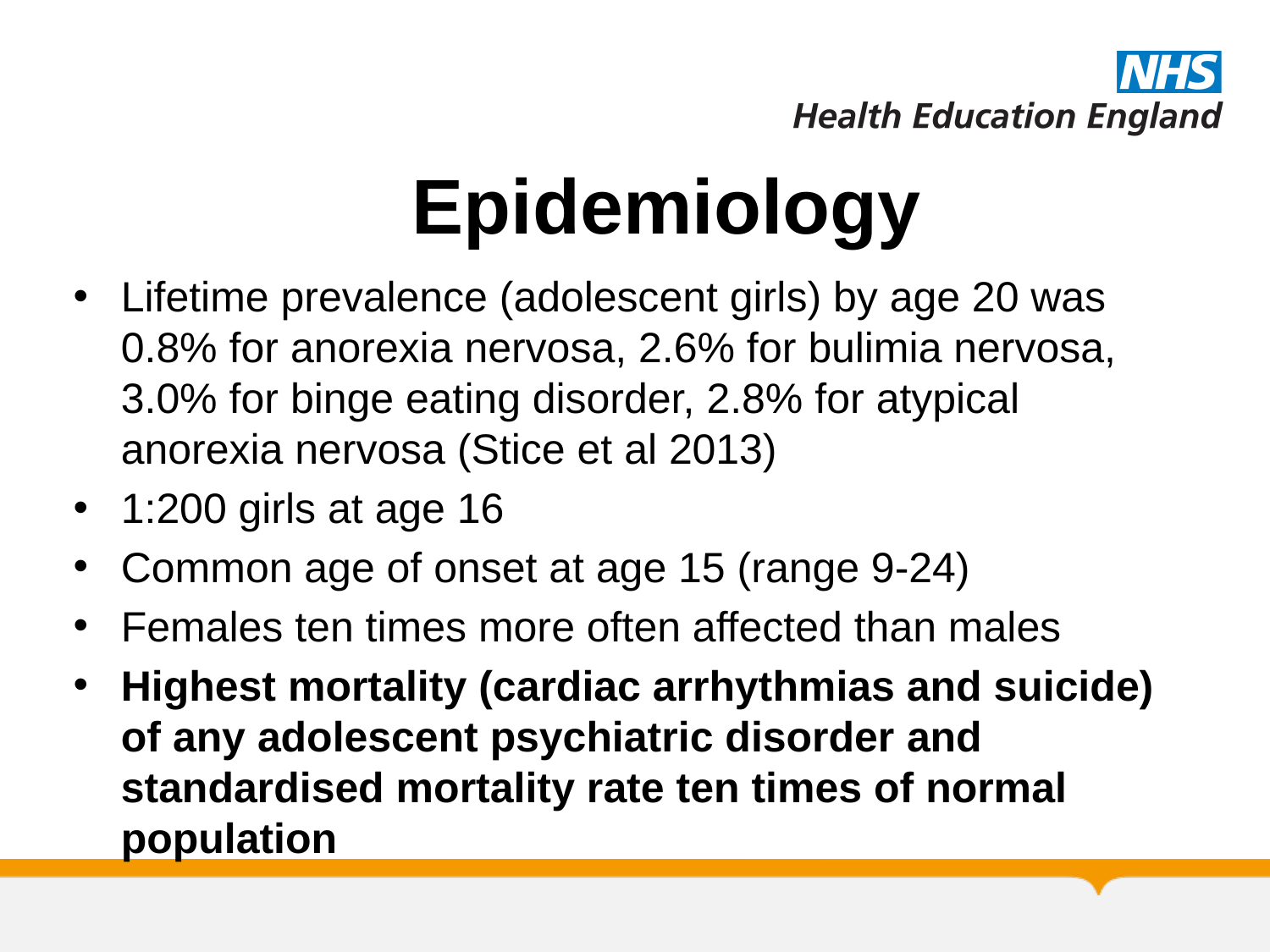

# Epidemiology
Lifetime prevalence (adolescent girls) by age 20 was 0.8% for anorexia nervosa, 2.6% for bulimia nervosa, 3.0% for binge eating disorder, 2.8% for atypical anorexia nervosa (Stice et al 2013)
1:200 girls at age 16
Common age of onset at age 15 (range 9-24)
Females ten times more often affected than males
Highest mortality (cardiac arrhythmias and suicide) of any adolescent psychiatric disorder and standardised mortality rate ten times of normal population